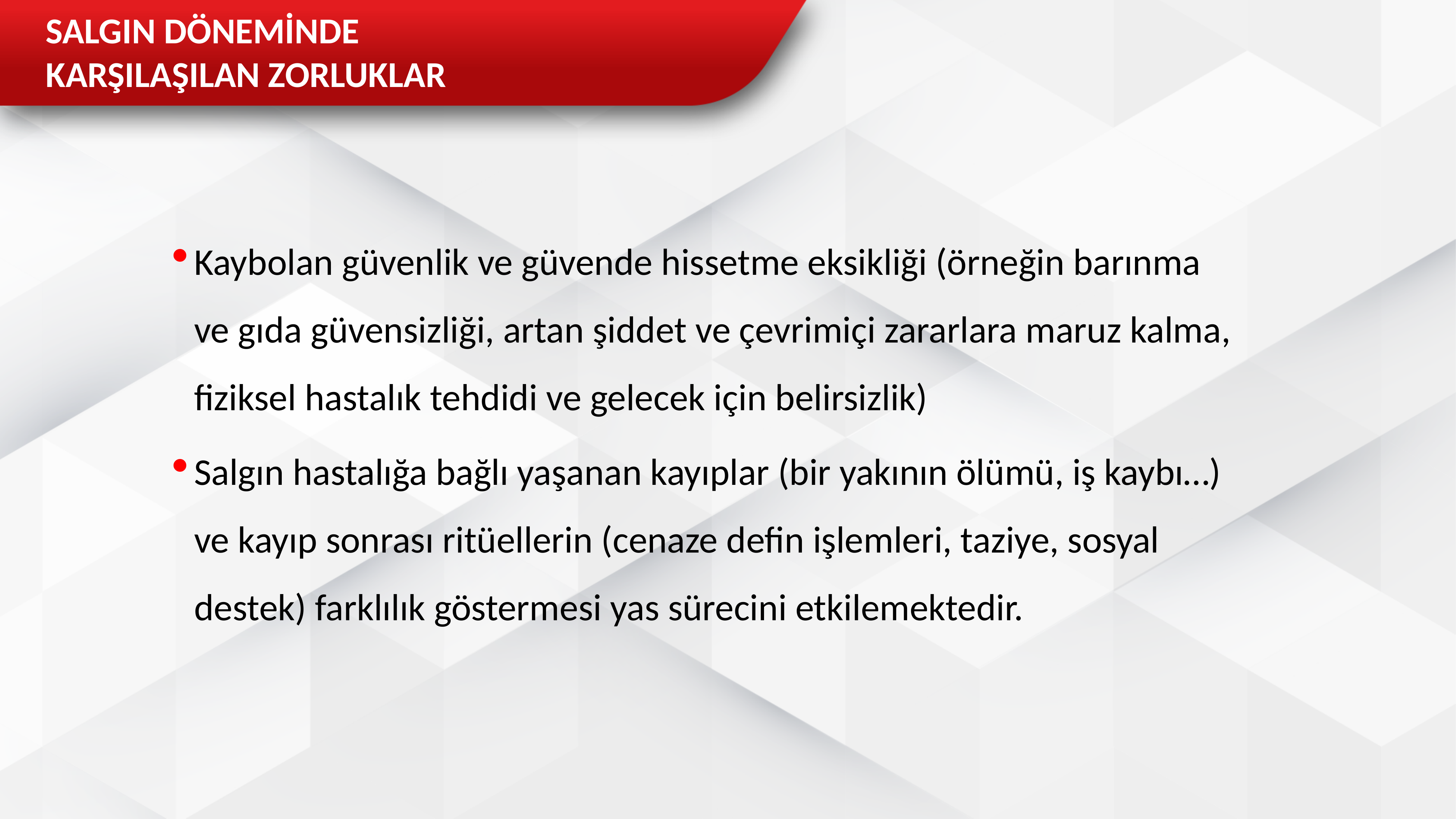

SALGIN DÖNEMİNDE KARŞILAŞILAN ZORLUKLAR
Kaybolan güvenlik ve güvende hissetme eksikliği (örneğin barınma ve gıda güvensizliği, artan şiddet ve çevrimiçi zararlara maruz kalma, fiziksel hastalık tehdidi ve gelecek için belirsizlik)
Salgın hastalığa bağlı yaşanan kayıplar (bir yakının ölümü, iş kaybı…) ve kayıp sonrası ritüellerin (cenaze defin işlemleri, taziye, sosyal destek) farklılık göstermesi yas sürecini etkilemektedir.